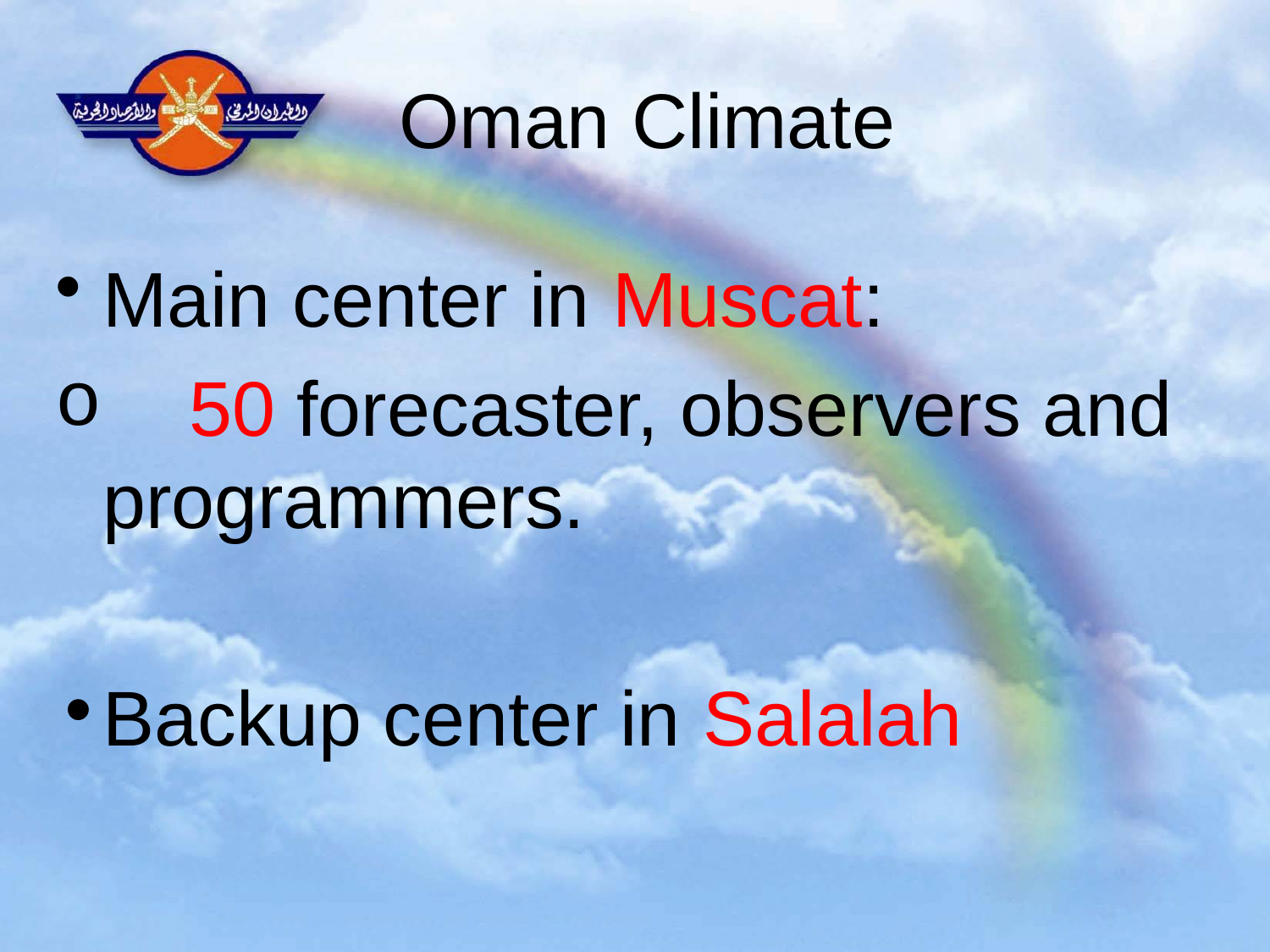

# Oman Climate
Main center in Muscat:
    50 forecaster, observers and programmers.

Backup center in Salalah